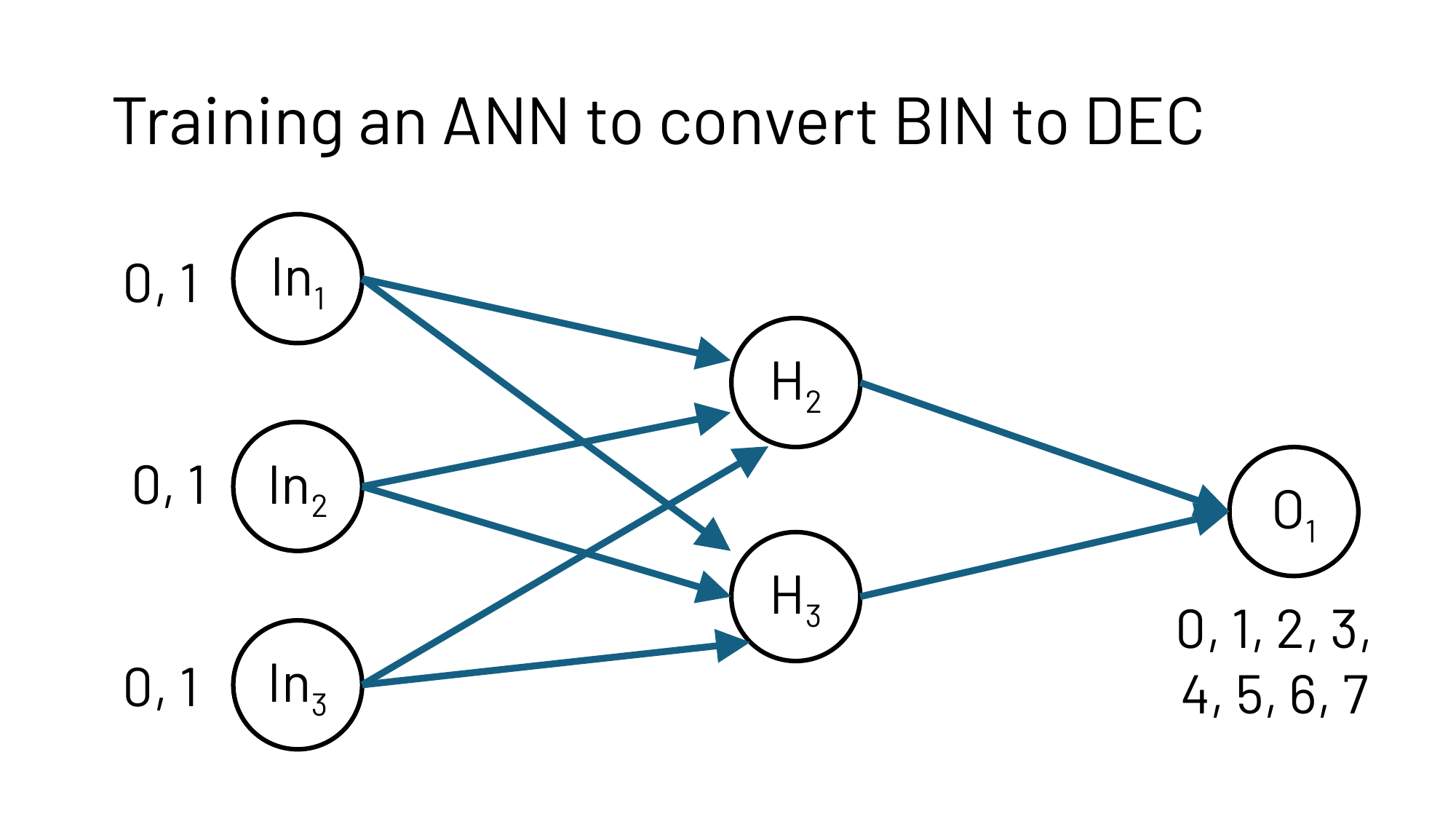

# Training an ANN to convert BIN to DEC
In1
0, 1
H2
In2
0, 1
O1
H3
0, 1, 2, 3,
4, 5, 6, 7
In3
0, 1